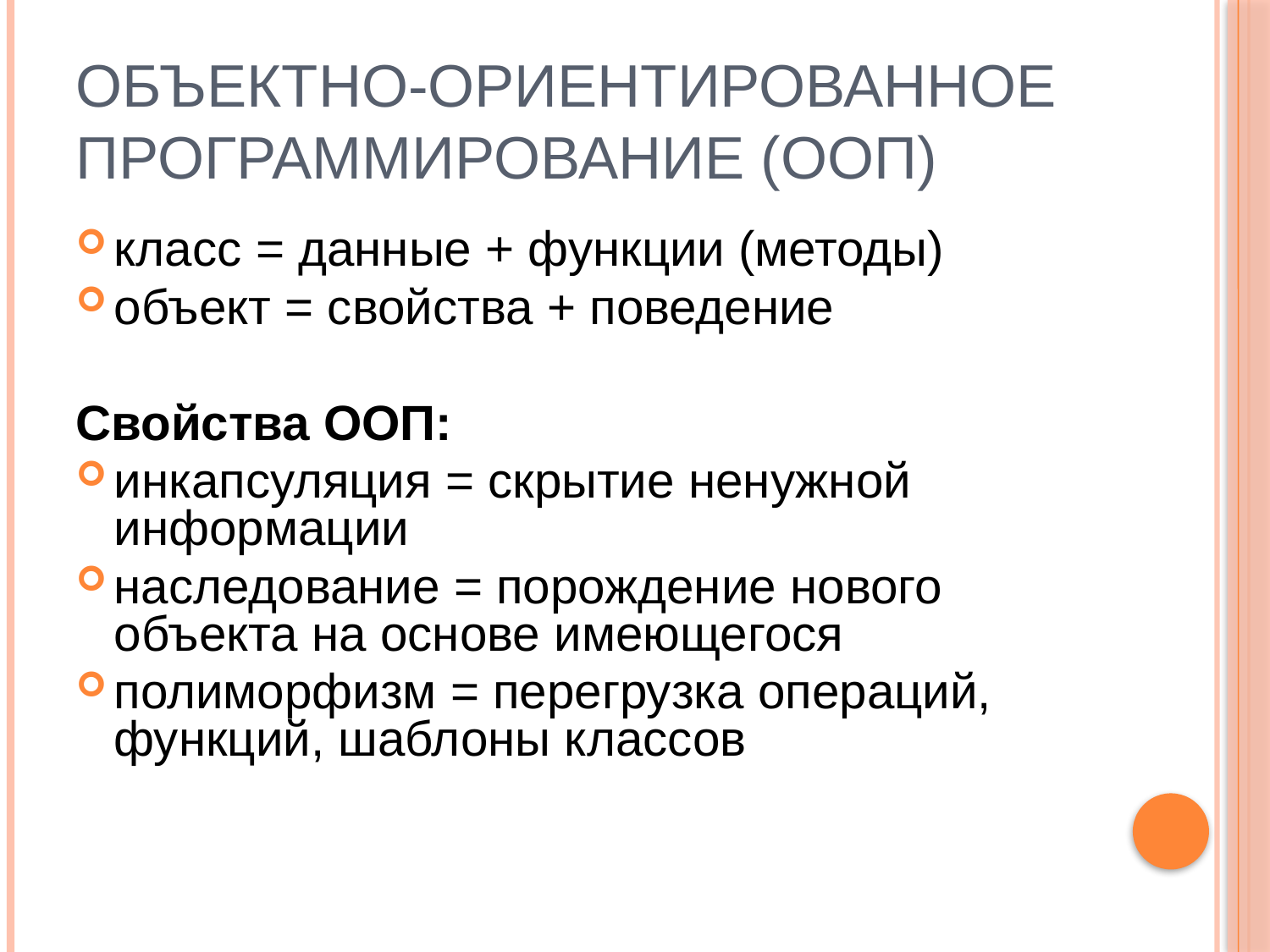

# Объектно-ориентированное программирование (ООП)
класс = данные + функции (методы)
объект = свойства + поведение

Свойства ООП:
инкапсуляция = скрытие ненужной информации
наследование = порождение нового объекта на основе имеющегося
полиморфизм = перегрузка операций, функций, шаблоны классов